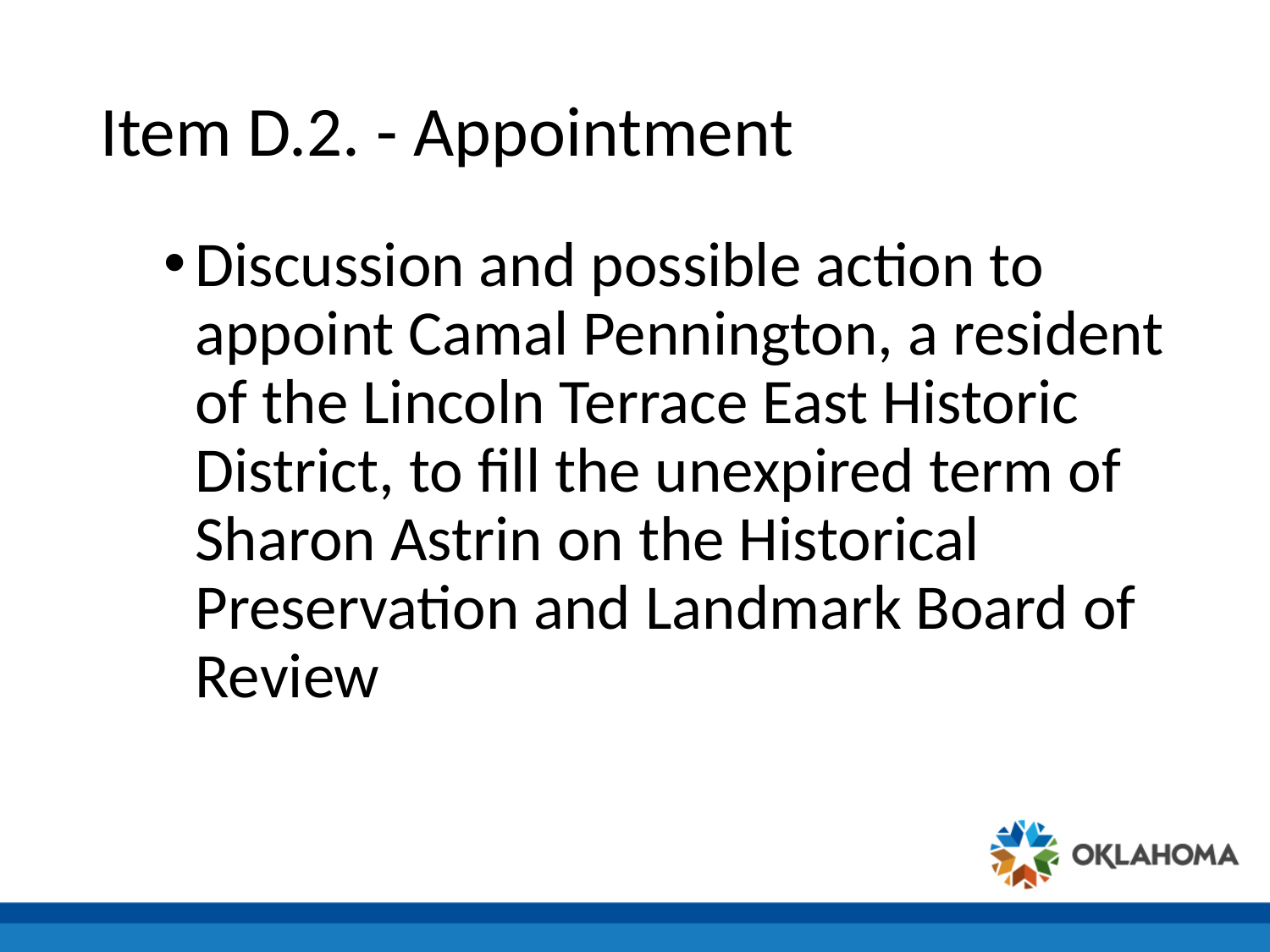

# Item D.2. - Appointment
Discussion and possible action to appoint Camal Pennington, a resident of the Lincoln Terrace East Historic District, to fill the unexpired term of Sharon Astrin on the Historical Preservation and Landmark Board of Review